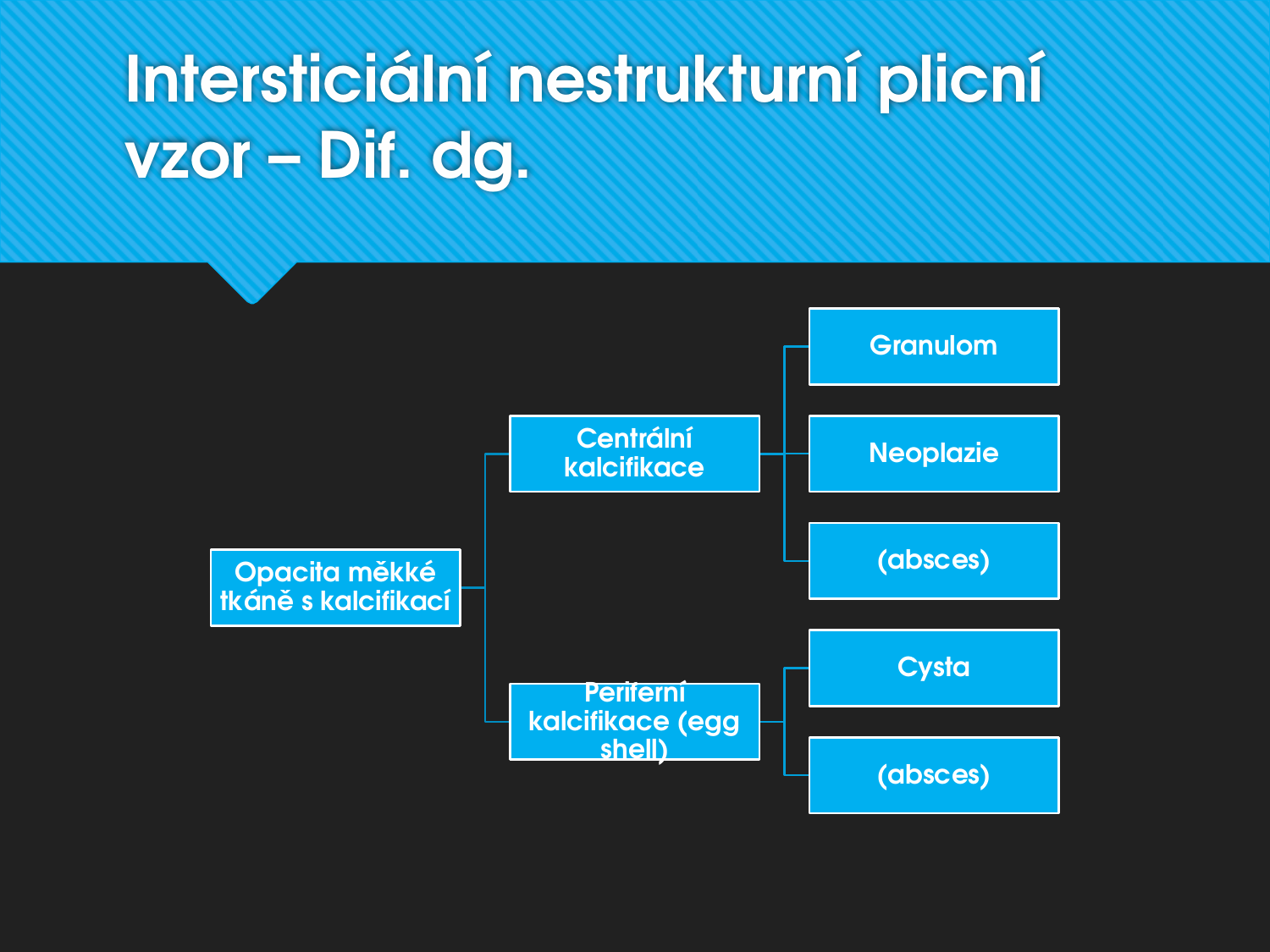

# Intersticiální nestrukturní plicní vzor – Dif. dg.
Opacita měkké tkáně s kalcifikací
Centrální kalcifikace
Granulom
Neoplazie
(absces)
Periferní kalcifikace (egg shell)
Cysta
(absces)